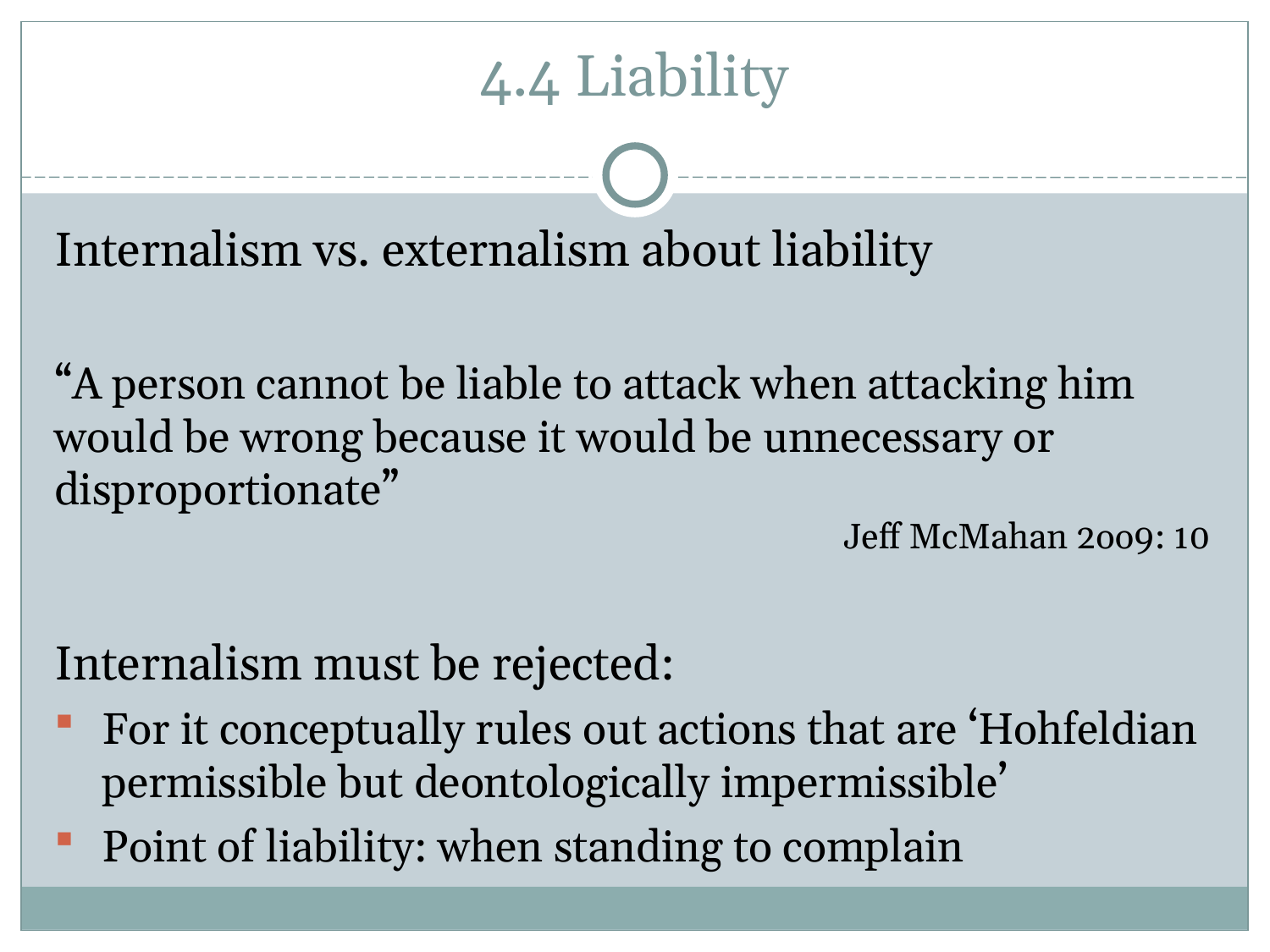

4.4 Liability
Internalism vs. externalism about liability

“A person cannot be liable to attack when attacking him would be wrong because it would be unnecessary or disproportionate”
Jeff McMahan 2oo9: 10

Internalism must be rejected:
For it conceptually rules out actions that are ‘Hohfeldian permissible but deontologically impermissible’
Point of liability: when standing to complain